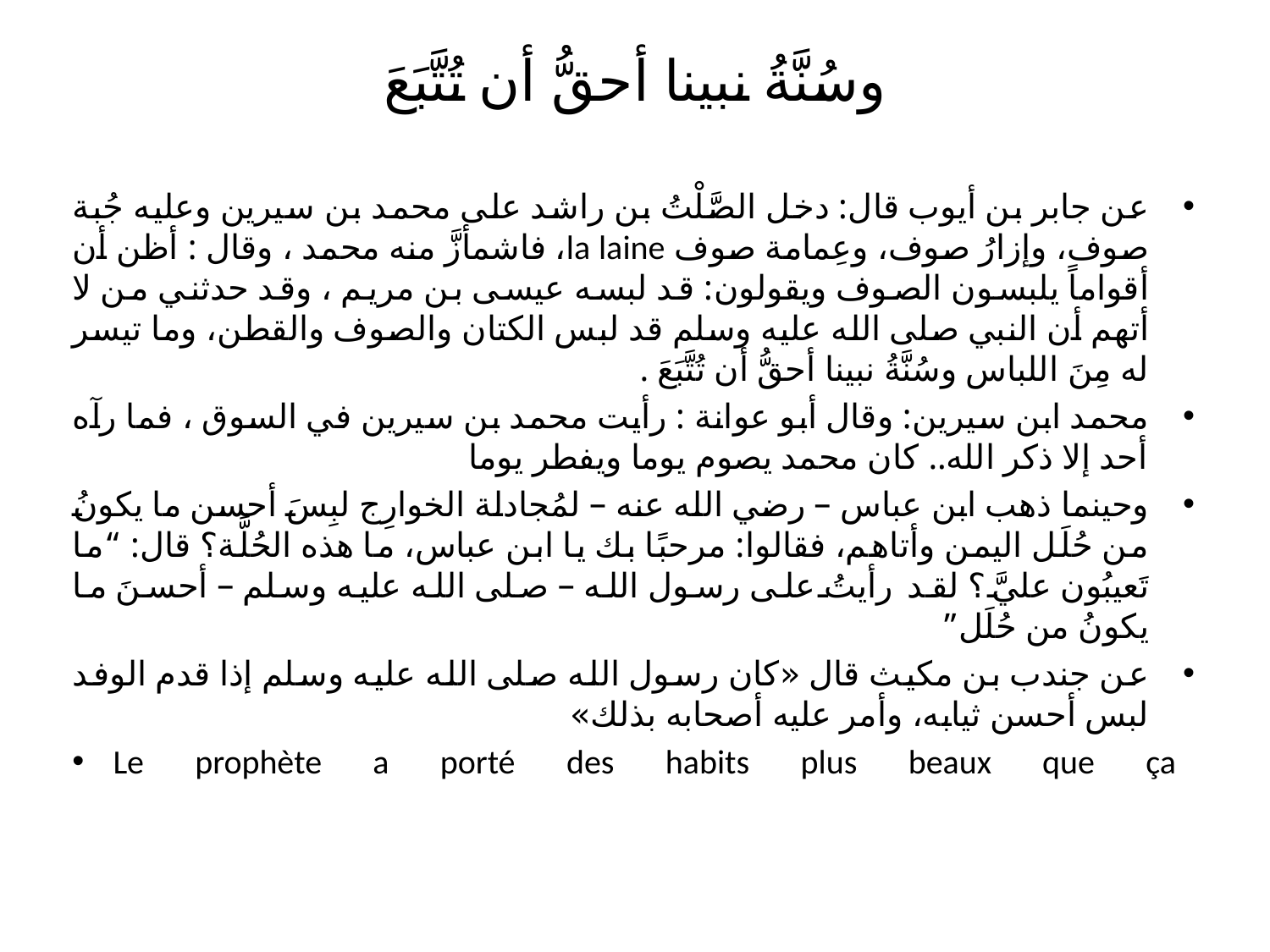

# وسُنَّةُ نبينا أحقُّ أن تُتَّبَعَ
عن جابر بن أيوب قال: دخل الصَّلْتُ بن راشد على محمد بن سيرين وعليه جُبة صوف، وإزارُ صوف، وعِمامة صوف la laine، فاشمأزَّ منه محمد ، وقال : أظن أن أقواماً يلبسون الصوف ويقولون: قد لبسه عيسى بن مريم ، وقد حدثني من لا أتهم أن النبي صلى الله عليه وسلم قد لبس الكتان والصوف والقطن، وما تيسر له مِنَ اللباس وسُنَّةُ نبينا أحقُّ أن تُتَّبَعَ .
محمد ابن سيرين: وقال أبو عوانة : رأيت محمد بن سيرين في السوق ، فما رآه أحد إلا ذكر الله.. كان محمد يصوم يوما ويفطر يوما
وحينما ذهب ابن عباس – رضي الله عنه – لمُجادلة الخوارِج لبِسَ أحسن ما يكونُ من حُلَل اليمن وأتاهم، فقالوا: مرحبًا بك يا ابن عباس، ما هذه الحُلَّة؟ قال: “ما تَعيبُون عليَّ؟ لقد رأيتُ على رسول الله – صلى الله عليه وسلم – أحسنَ ما يكونُ من حُلَل”
عن جندب بن مكيث قال «كان رسول الله صلى الله عليه وسلم إذا قدم الوفد لبس أحسن ثيابه، وأمر عليه أصحابه بذلك»
Le prophète a porté des habits plus beaux que ça